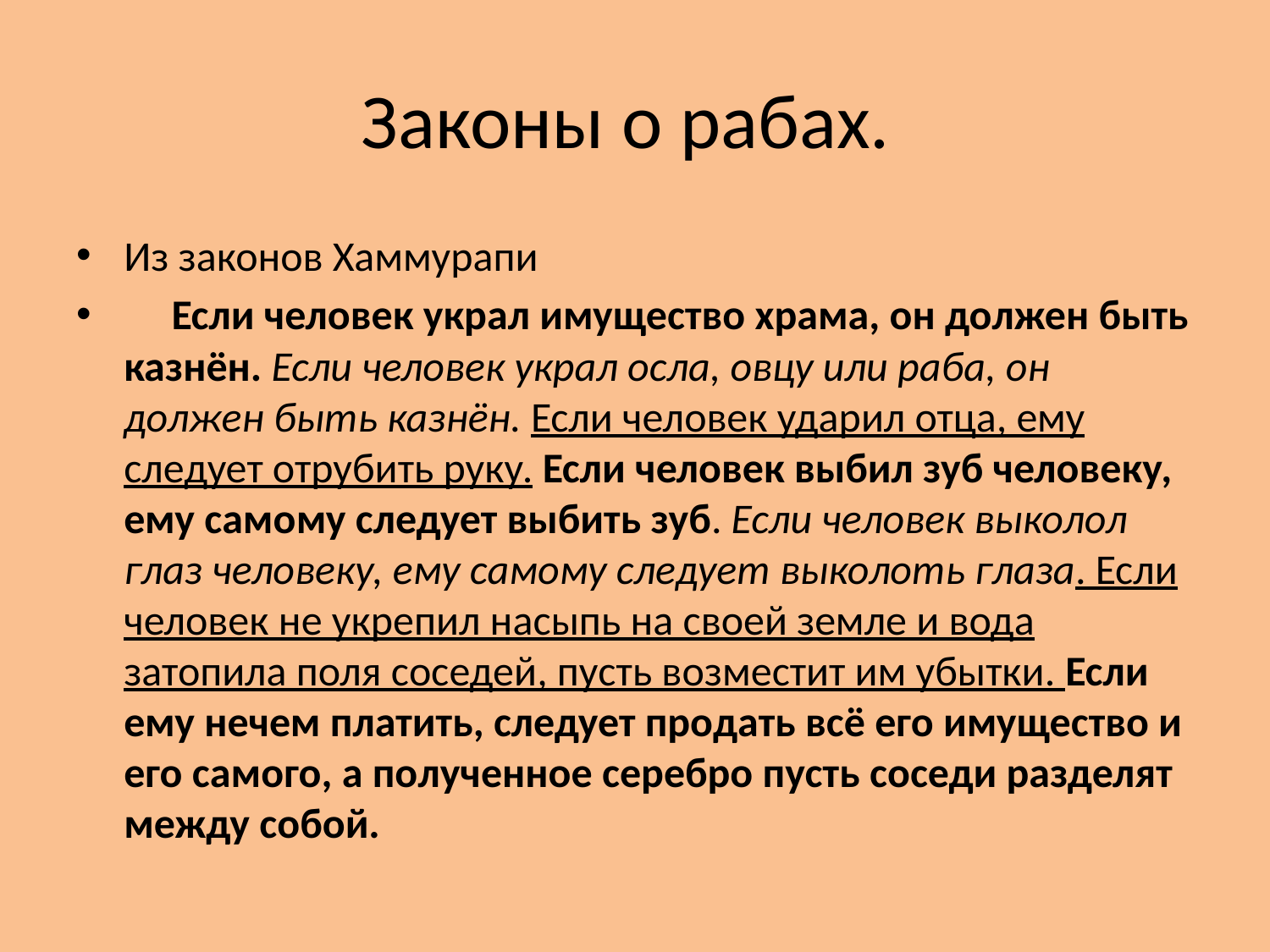

# Законы о рабах.
Из законов Хаммурапи
     Если человек украл имущество храма, он должен быть казнён. Если человек украл осла, овцу или раба, он должен быть казнён. Если человек ударил отца, ему следует отрубить руку. Если человек выбил зуб человеку, ему самому следует выбить зуб. Если человек выколол глаз человеку, ему самому следует выколоть глаза. Если человек не укрепил насыпь на своей земле и вода затопила поля соседей, пусть возместит им убытки. Если ему нечем платить, следует продать всё его имущество и его самого, а полученное серебро пусть соседи разделят между собой.